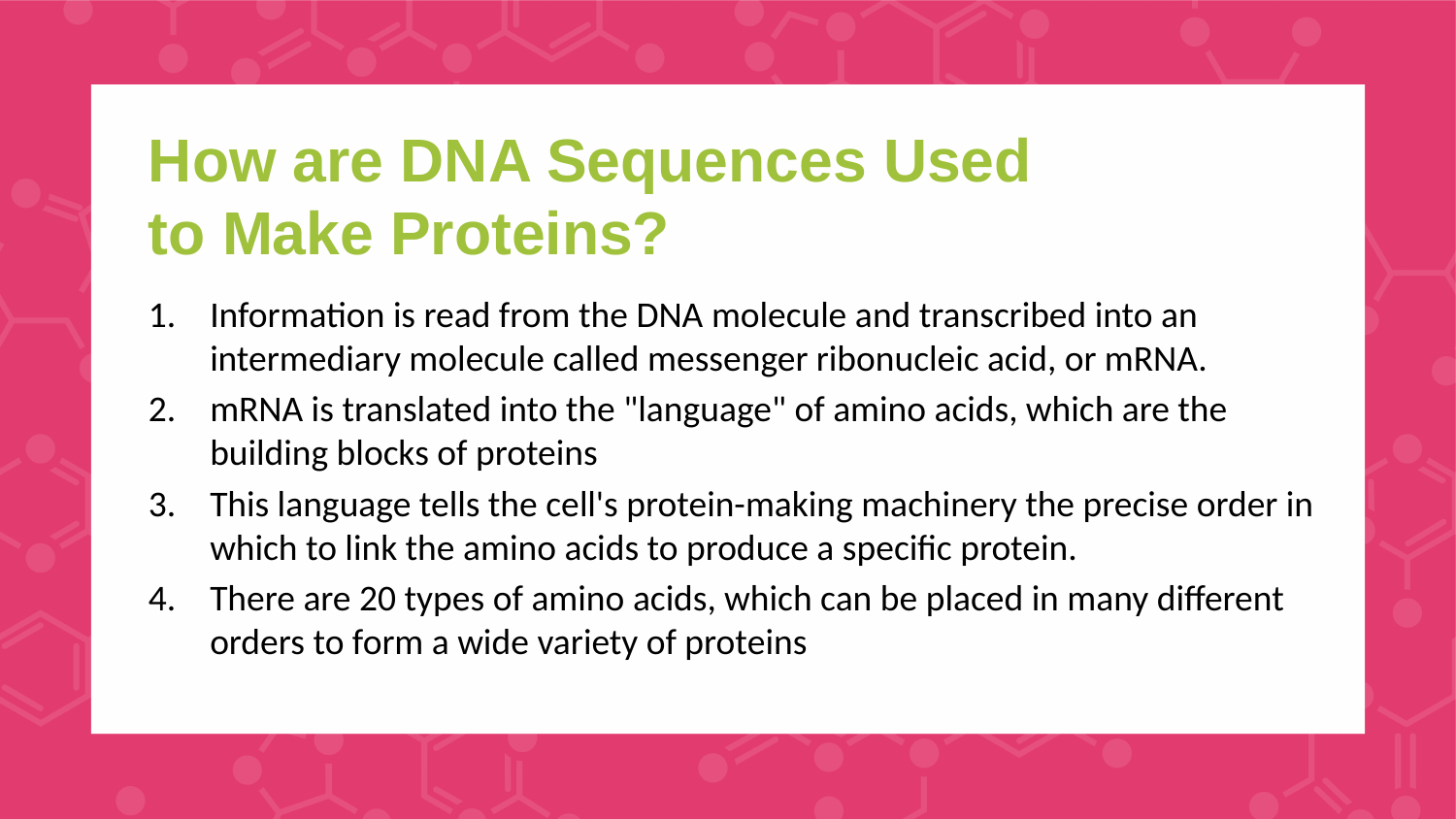

# How are DNA Sequences Used to Make Proteins?
Information is read from the DNA molecule and transcribed into an intermediary molecule called messenger ribonucleic acid, or mRNA.
mRNA is translated into the "language" of amino acids, which are the building blocks of proteins
This language tells the cell's protein-making machinery the precise order in which to link the amino acids to produce a specific protein.
There are 20 types of amino acids, which can be placed in many different orders to form a wide variety of proteins